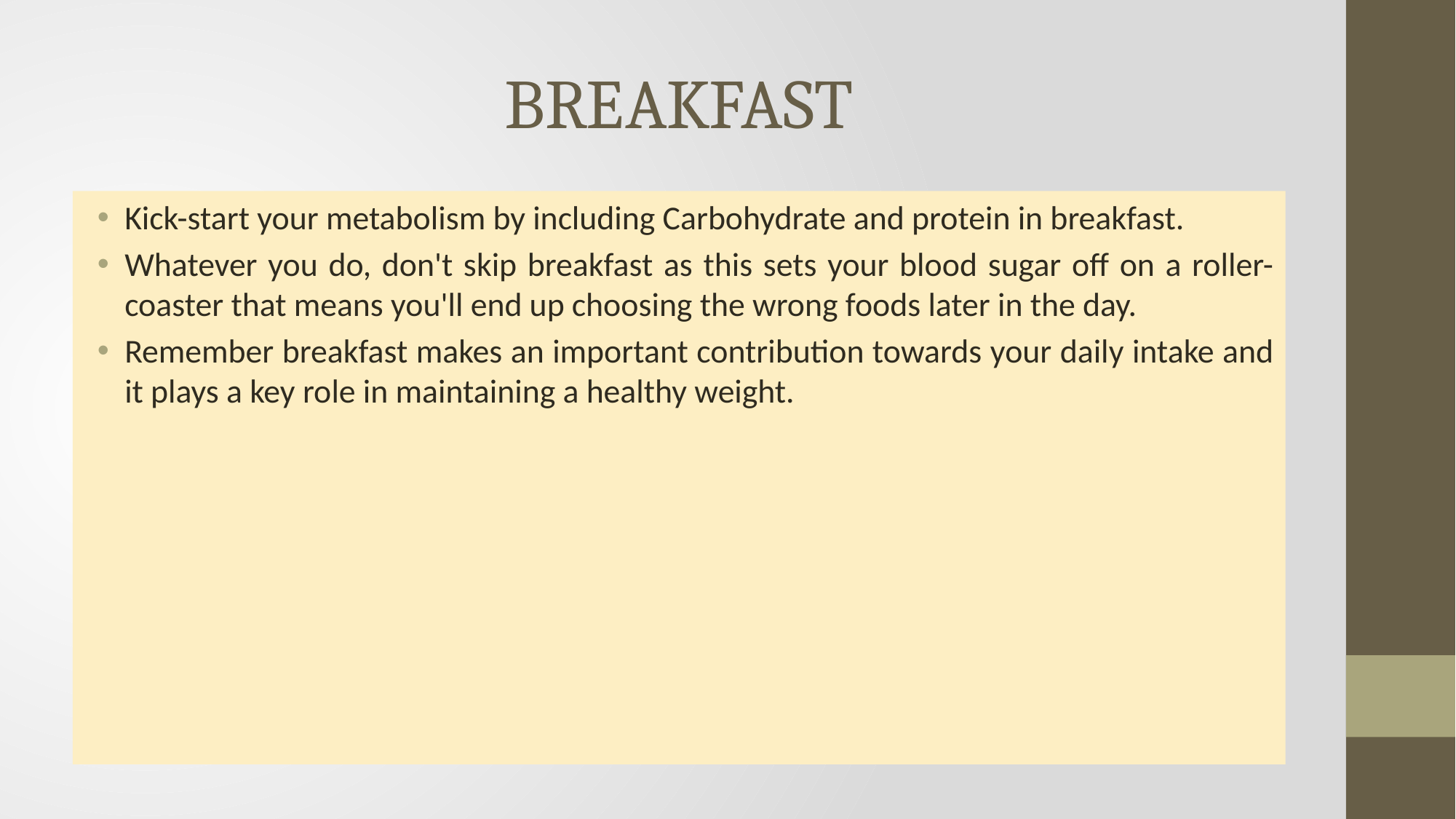

# BREAKFAST
Kick-start your metabolism by including Carbohydrate and protein in breakfast.
Whatever you do, don't skip breakfast as this sets your blood sugar off on a roller-coaster that means you'll end up choosing the wrong foods later in the day.
Remember breakfast makes an important contribution towards your daily intake and it plays a key role in maintaining a healthy weight.